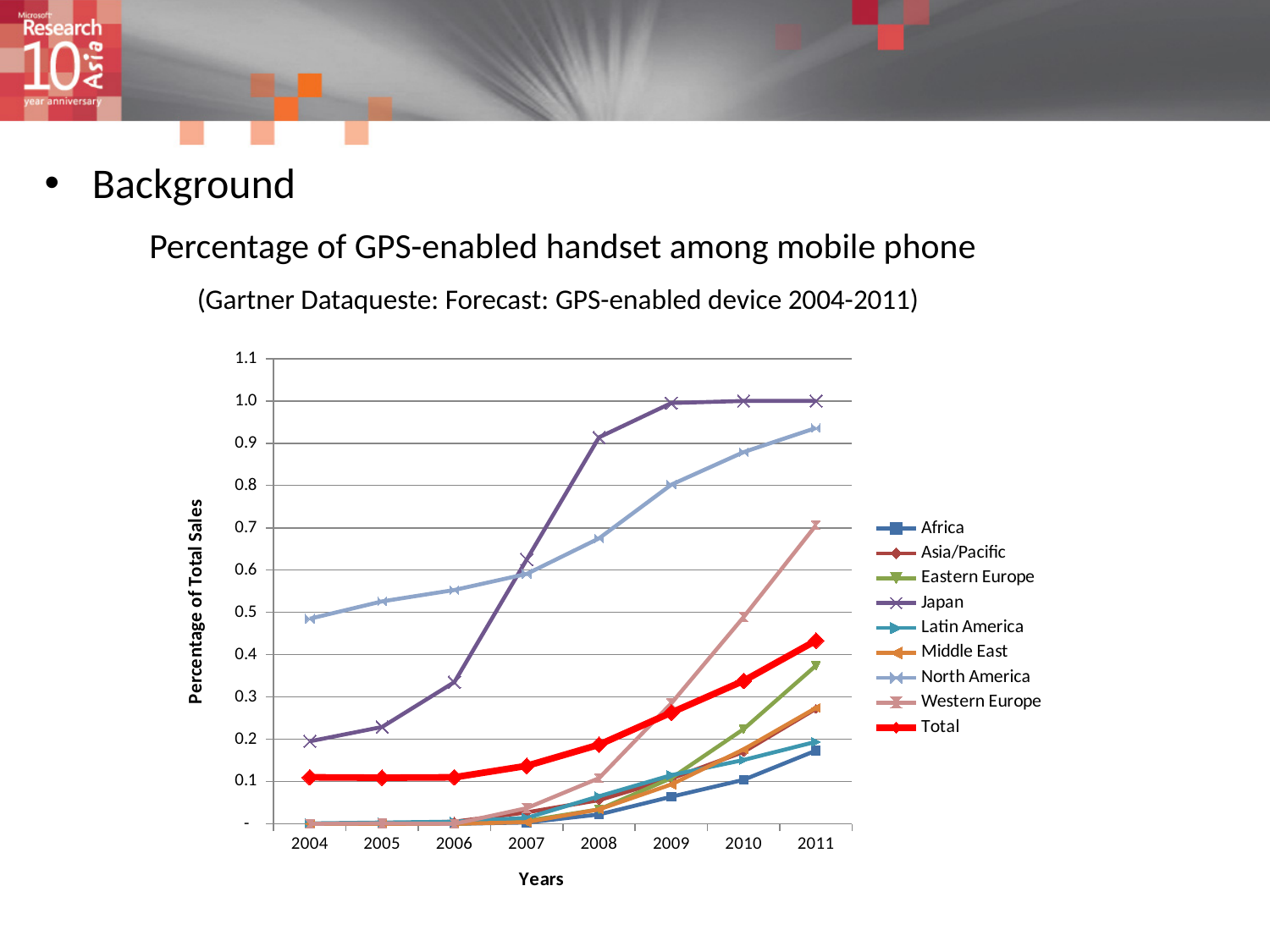

Background
           Percentage of GPS-enabled handset among mobile phone
                   (Gartner Dataqueste: Forecast: GPS-enabled device 2004-2011)

### Chart

| Category | Africa | Asia/Pacific | Eastern Europe | Japan | Latin America | Middle East | North America | Western Europe | Total |
|---|---|---|---|---|---|---|---|---|---|
| 2004 | 0.0 | 0.0 | 0.0 | 0.19500000000000012 | 0.0010000000000000015 | 0.0 | 0.4850000000000003 | 0.0 | 0.11000000000000006 |
| 2005 | 0.0 | 0.0010000000000000015 | 0.0 | 0.22900000000000012 | 0.003000000000000005 | 0.0 | 0.526 | 0.0010000000000000015 | 0.1090000000000001 |
| 2006 | 0.0 | 0.005000000000000006 | 0.0 | 0.3350000000000005 | 0.005000000000000006 | 0.0 | 0.553 | 0.0 | 0.11000000000000006 |
| 2007 | 0.003000000000000005 | 0.02700000000000005 | 0.0070000000000000106 | 0.6250000000000009 | 0.014000000000000005 | 0.004000000000000006 | 0.5910000000000004 | 0.037000000000000026 | 0.137 |
| 2008 | 0.022000000000000016 | 0.05600000000000002 | 0.034 | 0.914 | 0.06500000000000006 | 0.034 | 0.675000000000001 | 0.1080000000000001 | 0.18700000000000022 |
| 2009 | 0.06400000000000011 | 0.1070000000000001 | 0.1080000000000001 | 0.995 | 0.11500000000000007 | 0.09300000000000018 | 0.802 | 0.2850000000000003 | 0.263 |
| 2010 | 0.10400000000000002 | 0.17 | 0.22400000000000012 | 1.0 | 0.1510000000000002 | 0.17600000000000018 | 0.8790000000000009 | 0.4890000000000003 | 0.3380000000000005 |
| 2011 | 0.17300000000000001 | 0.272 | 0.3740000000000004 | 1.0 | 0.19400000000000012 | 0.274 | 0.936 | 0.7060000000000006 | 0.4330000000000004 |